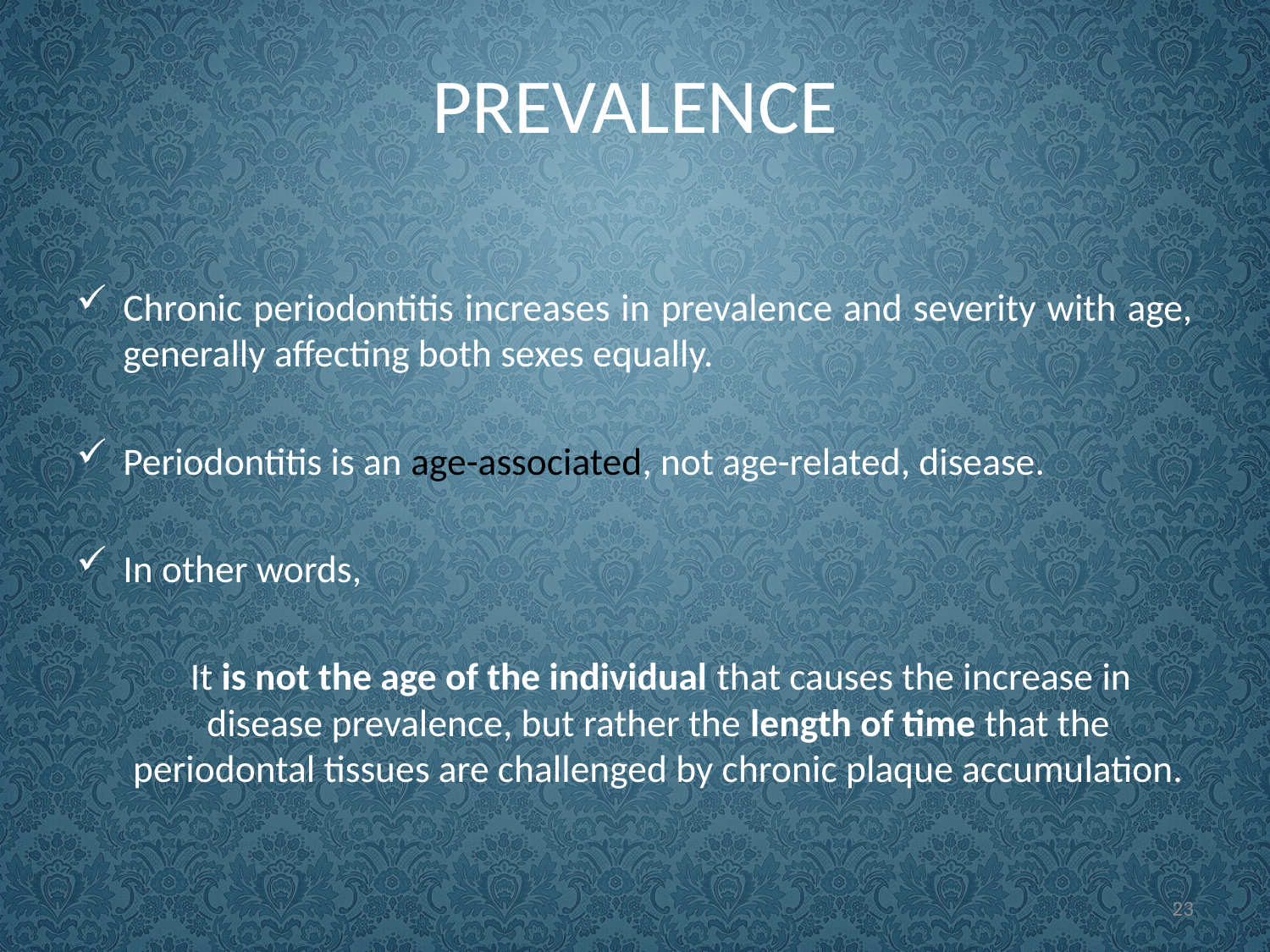

# Prevalence
Chronic periodontitis increases in prevalence and severity with age, generally affecting both sexes equally.

Periodontitis is an age-associated, not age-related, disease.

In other words,

      It is not the age of the individual that causes the increase in disease prevalence, but rather the length of time that the periodontal tissues are challenged by chronic plaque accumulation.

23